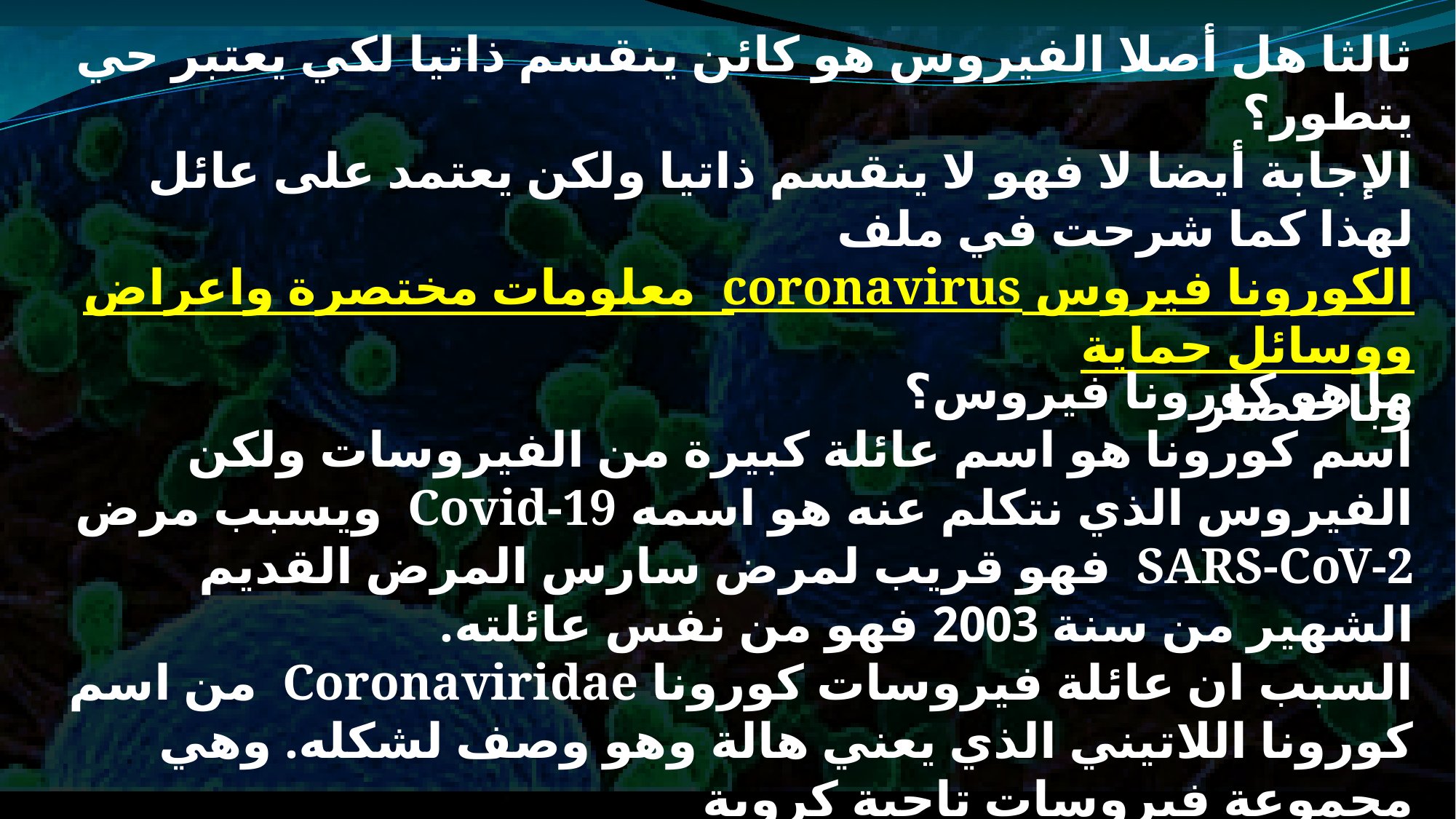

ثالثا هل أصلا الفيروس هو كائن ينقسم ذاتيا لكي يعتبر حي يتطور؟
الإجابة أيضا لا فهو لا ينقسم ذاتيا ولكن يعتمد على عائل
لهذا كما شرحت في ملف
الكورونا فيروس coronavirus  معلومات مختصرة واعراض ووسائل حماية
وباختصار
ما هو كورونا فيروس؟
اسم كورونا هو اسم عائلة كبيرة من الفيروسات ولكن الفيروس الذي نتكلم عنه هو اسمه Covid-19  ويسبب مرض SARS-CoV-2  فهو قريب لمرض سارس المرض القديم الشهير من سنة 2003 فهو من نفس عائلته.
السبب ان عائلة فيروسات كورونا Coronaviridae  من اسم كورونا اللاتيني الذي يعني هالة وهو وصف لشكله. وهي مجموعة فيروسات تاجية كروية